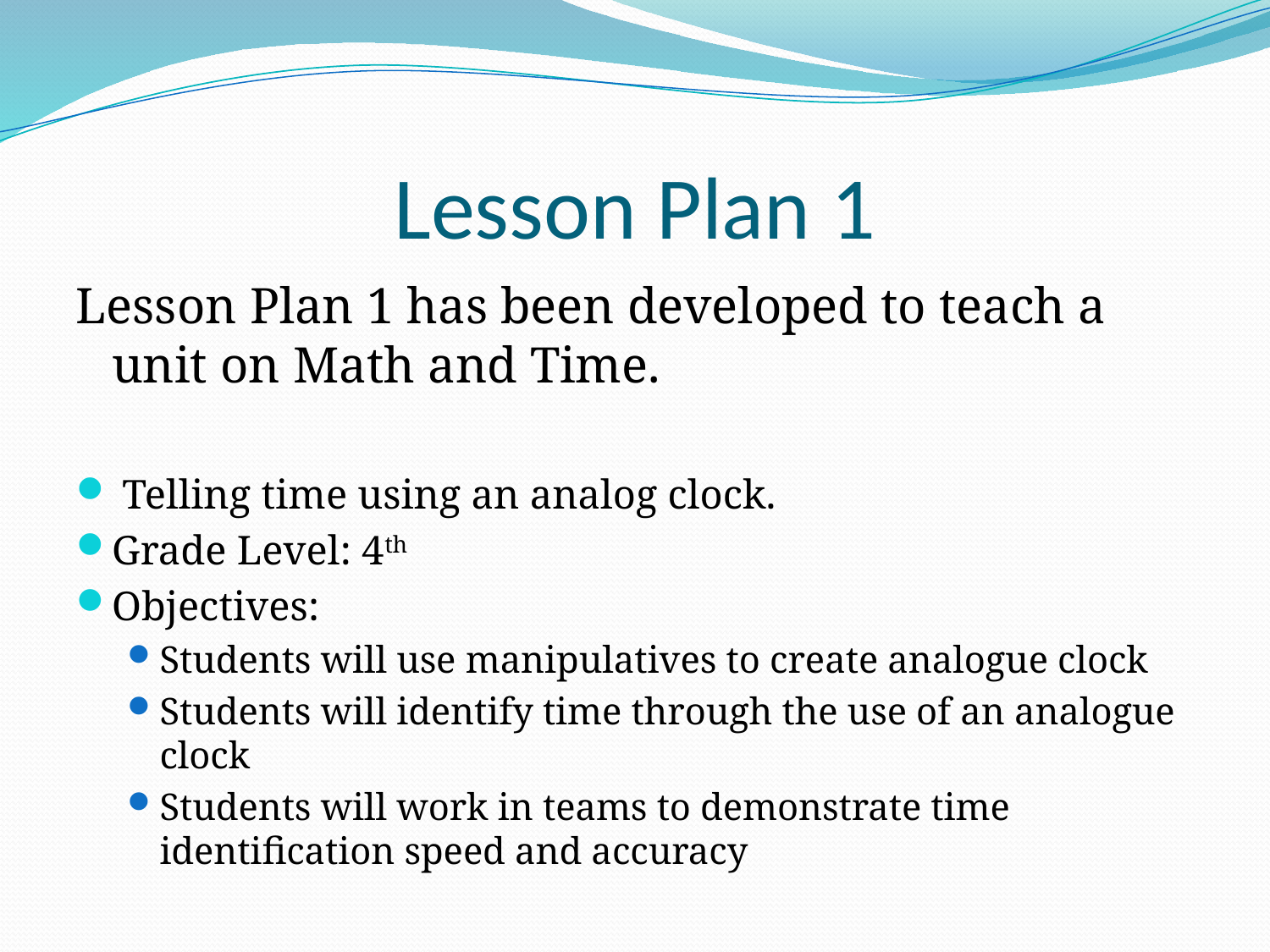

# Lesson Plan 1
Lesson Plan 1 has been developed to teach a unit on Math and Time.

 Telling time using an analog clock.
Grade Level: 4th
Objectives:
Students will use manipulatives to create analogue clock
Students will identify time through the use of an analogue clock
Students will work in teams to demonstrate time identification speed and accuracy